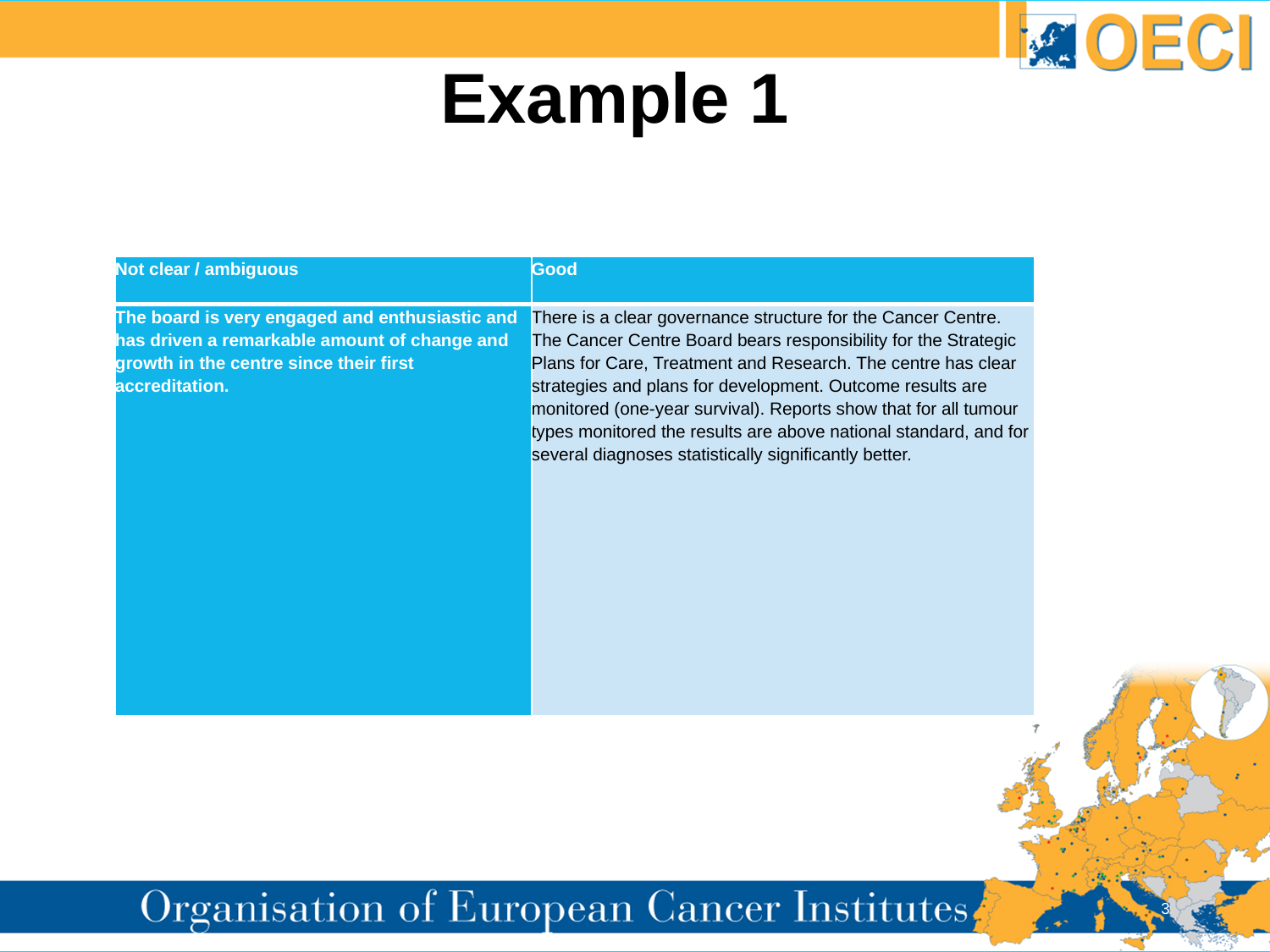

# Example 1
| Not clear / ambiguous | Good |
| --- | --- |
| The board is very engaged and enthusiastic and has driven a remarkable amount of change and growth in the centre since their first accreditation. | There is a clear governance structure for the Cancer Centre. The Cancer Centre Board bears responsibility for the Strategic Plans for Care, Treatment and Research. The centre has clear strategies and plans for development. Outcome results are monitored (one-year survival). Reports show that for all tumour types monitored the results are above national standard, and for several diagnoses statistically significantly better. |
3